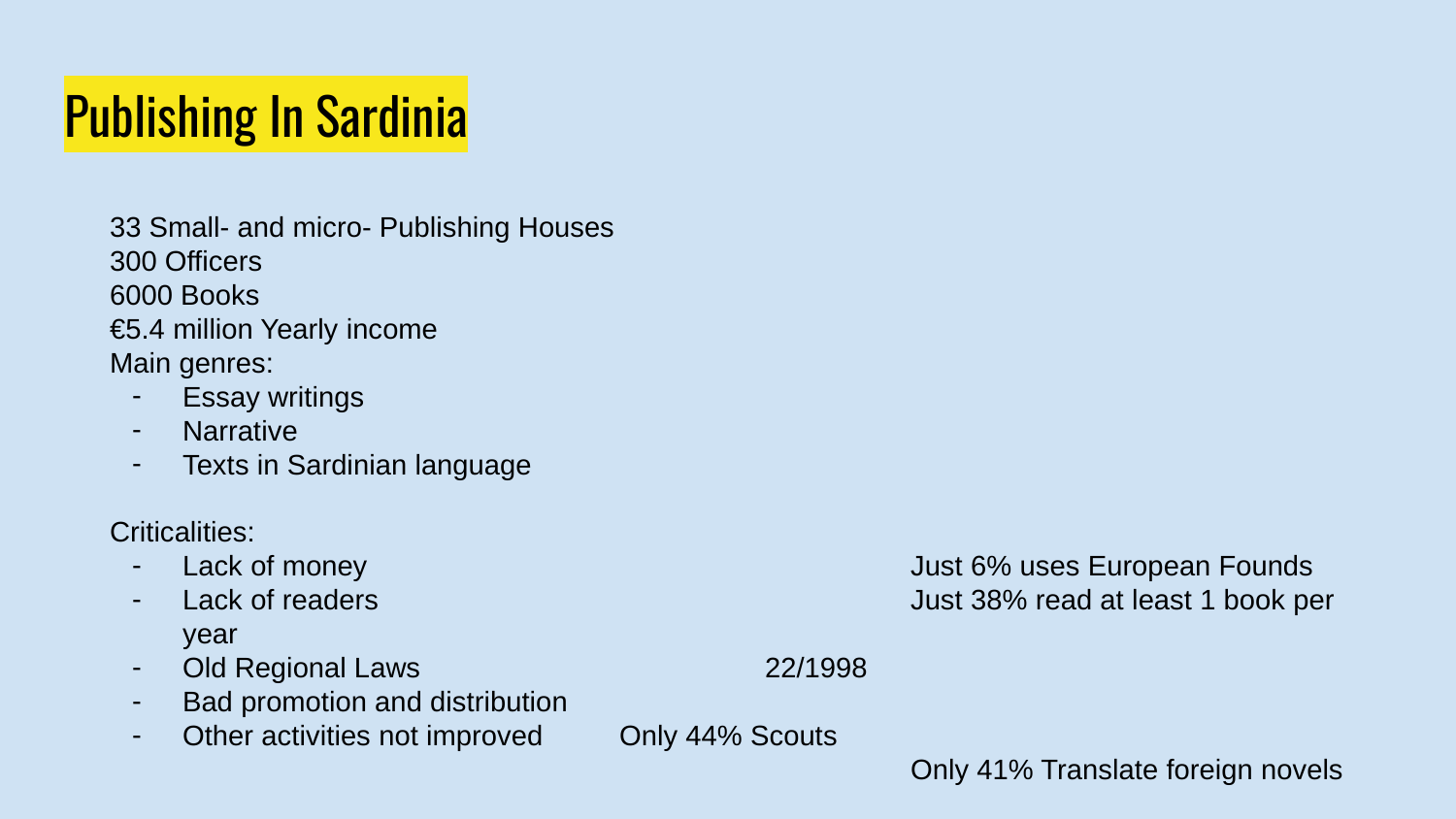

# Publishing In Sardinia
33 Small- and micro- Publishing Houses
300 Officers
6000 Books
€5.4 million Yearly income
Main genres:
Essay writings
Narrative
Texts in Sardinian language

Criticalities:
Lack of money				Just 6% uses European Founds
Lack of readers				Just 38% read at least 1 book per year
Old Regional Laws			22/1998
Bad promotion and distribution
Other activities not improved	Only 44% Scouts
				Only 41% Translate foreign novels